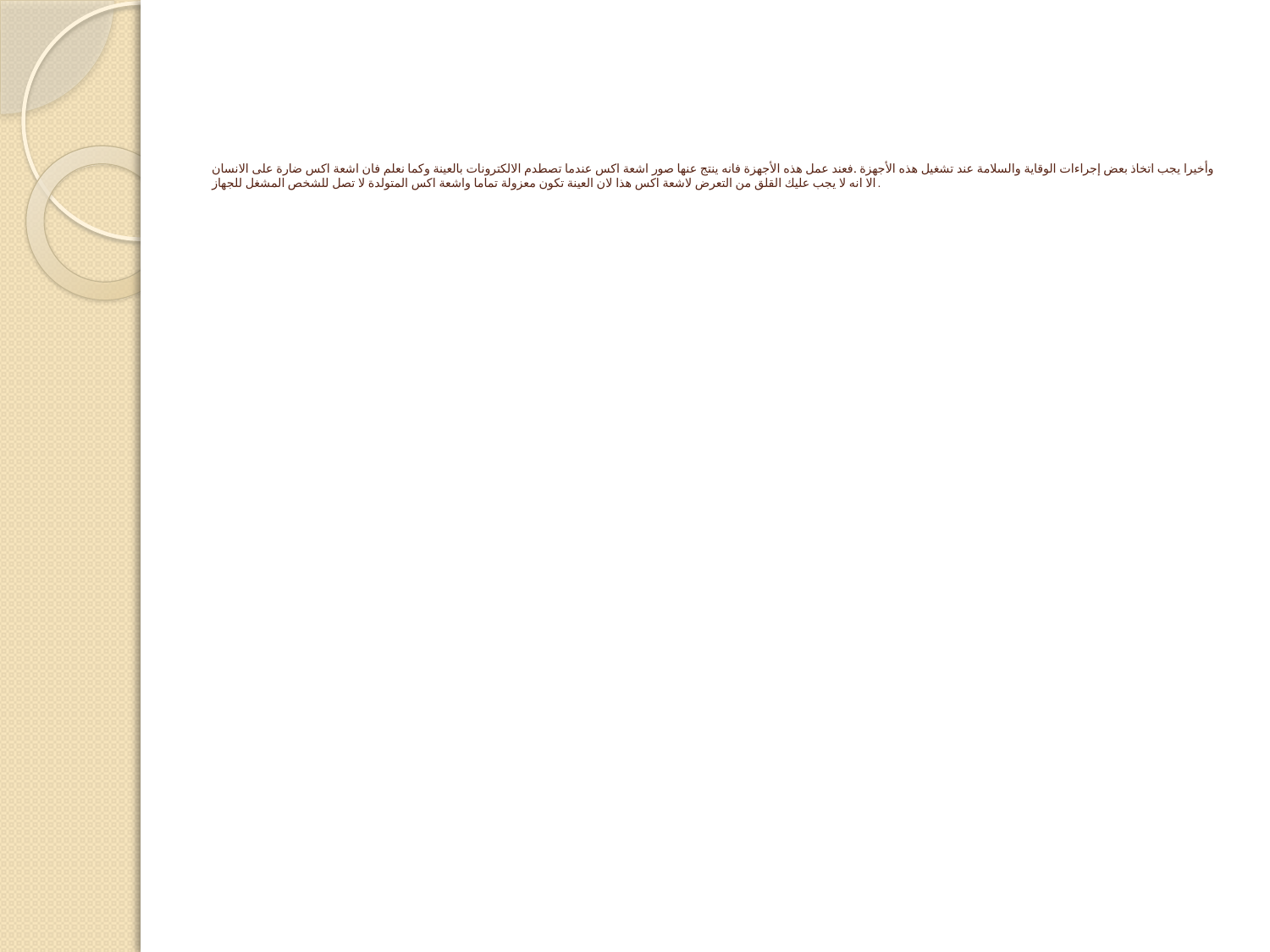

# وأخيرا يجب اتخاذ بعض إجراءات الوقاية والسلامة عند تشغيل هذه الأجهزة .فعند عمل هذه الأجهزة فانه ينتج عنها صور اشعة اكس عندما تصطدم الالكترونات بالعينة وكما نعلم فان اشعة اكس ضارة على الانسان الا انه لا يجب عليك القلق من التعرض لاشعة اكس هذا لان العينة تكون معزولة تماما واشعة اكس المتولدة لا تصل للشخص المشغل للجهاز.